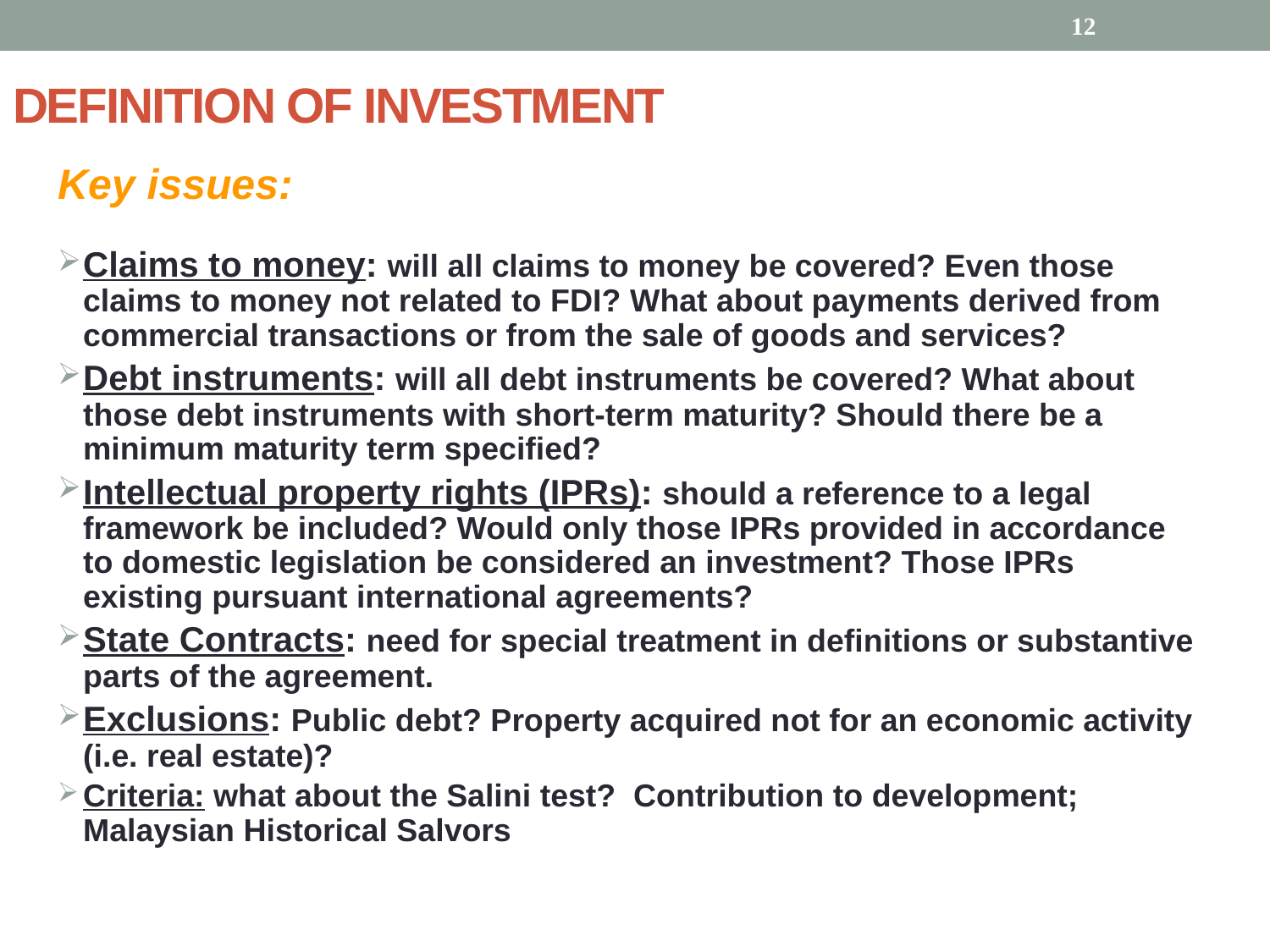

12
# DEFINITION OF INVESTMENT
Key issues:

Claims to money: will all claims to money be covered? Even those claims to money not related to FDI? What about payments derived from commercial transactions or from the sale of goods and services?
Debt instruments: will all debt instruments be covered? What about those debt instruments with short-term maturity? Should there be a minimum maturity term specified?
Intellectual property rights (IPRs): should a reference to a legal framework be included? Would only those IPRs provided in accordance to domestic legislation be considered an investment? Those IPRs existing pursuant international agreements?
State Contracts: need for special treatment in definitions or substantive parts of the agreement.
Exclusions: Public debt? Property acquired not for an economic activity (i.e. real estate)?
Criteria: what about the Salini test?  Contribution to development; Malaysian Historical Salvors